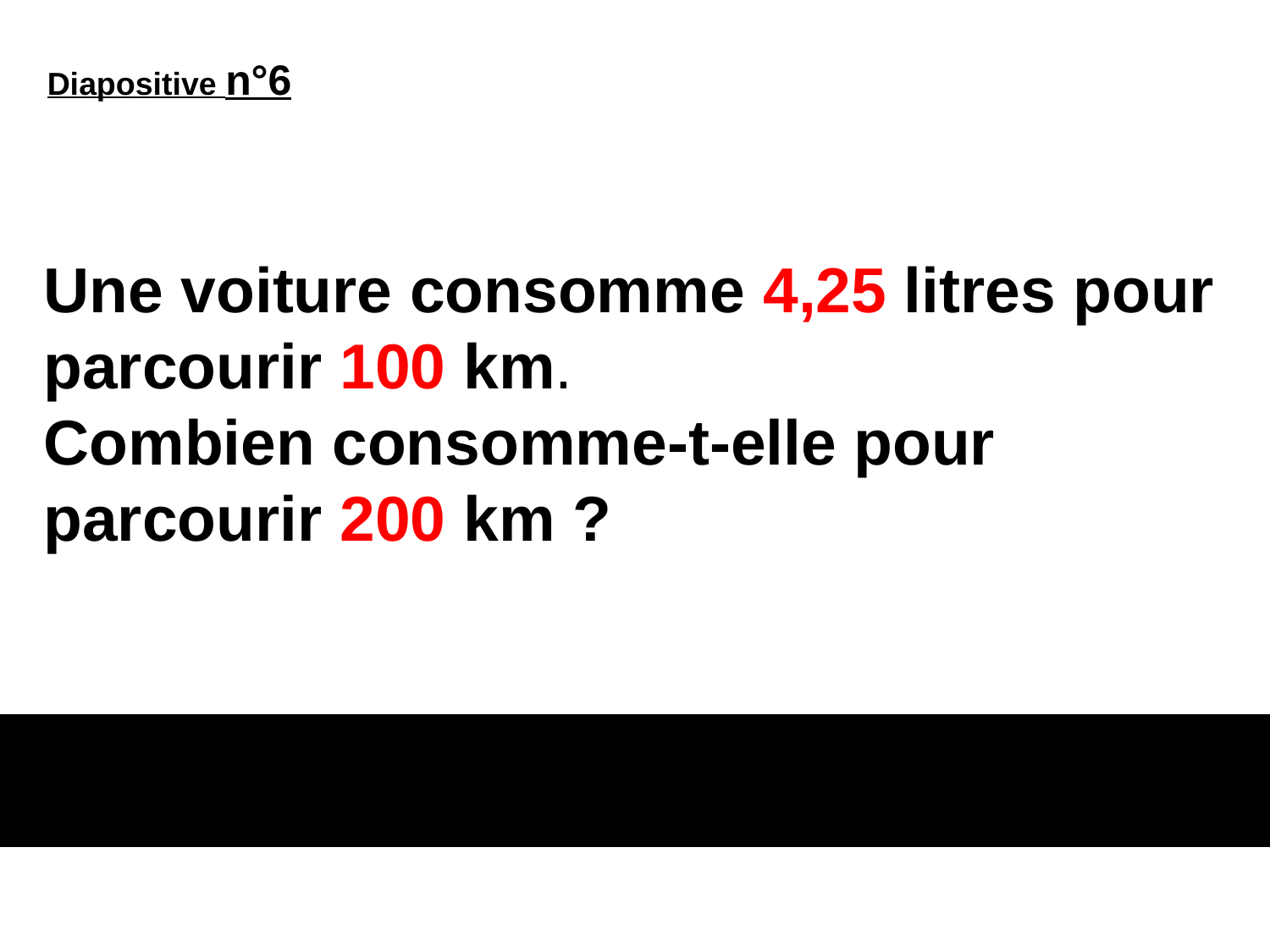

Diapositive n°6
# Une voiture consomme 4,25 litres pour parcourir 100 km. Combien consomme-t-elle pour parcourir 200 km ?